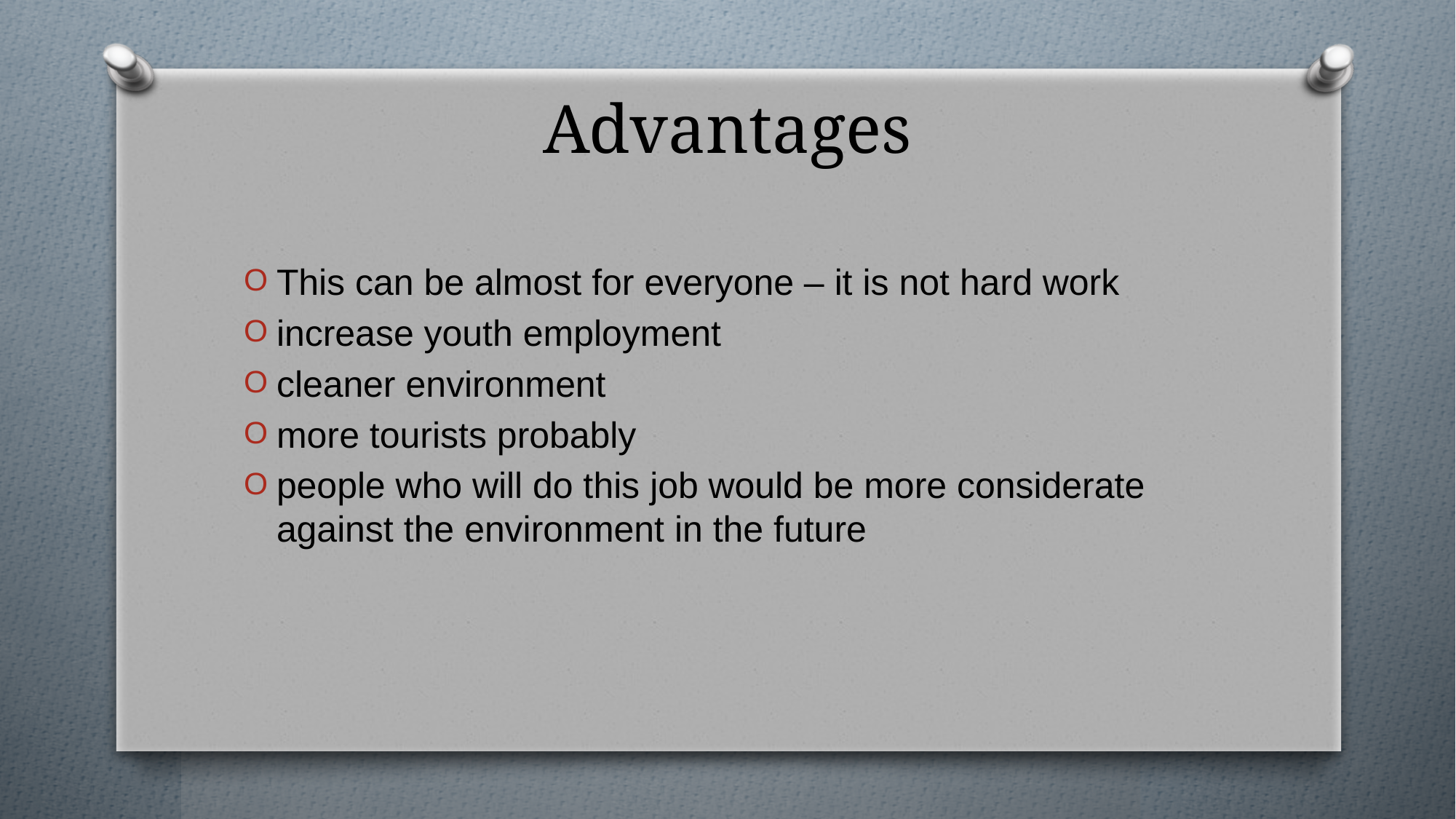

# Advantages
This can be almost for everyone – it is not hard work
increase youth employment
cleaner environment
more tourists probably
people who will do this job would be more considerate against the environment in the future